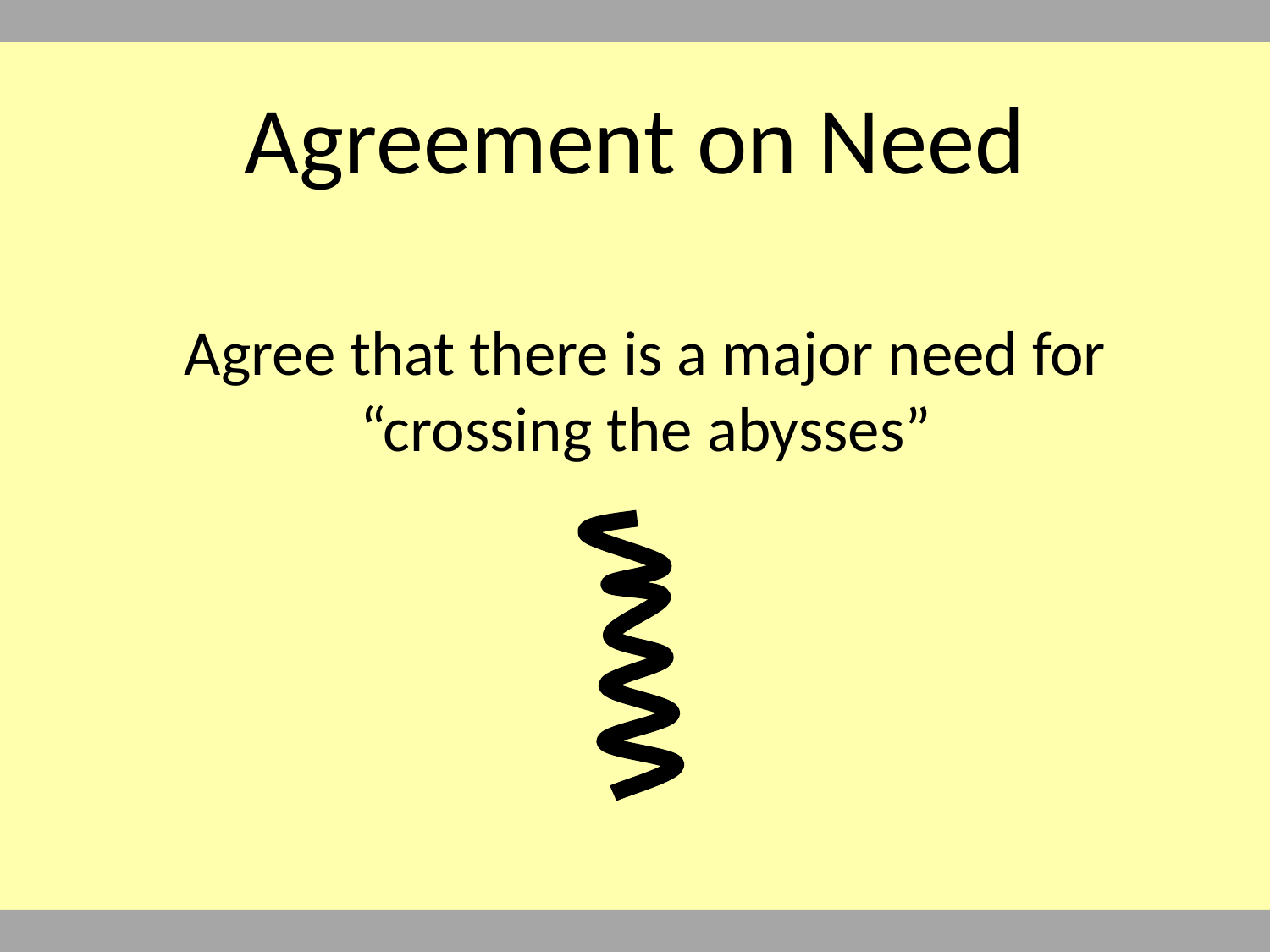

Agreement on Need
# Agree that there is a major need for “crossing the abysses”